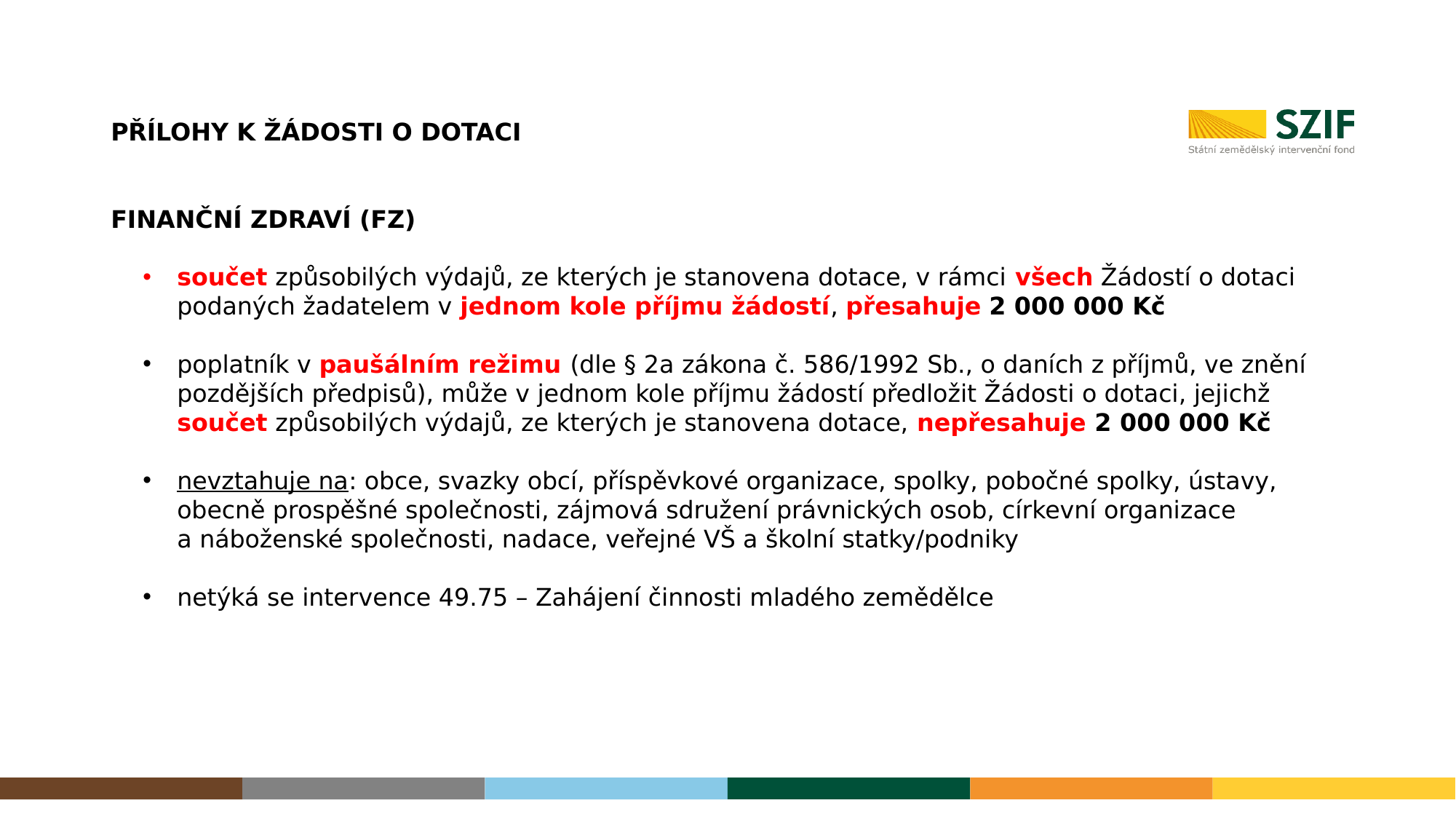

PŘÍLOHY K ŽÁDOSTI O DOTACI
FINANČNÍ ZDRAVÍ (FZ)

součet způsobilých výdajů, ze kterých je stanovena dotace, v rámci všech Žádostí o dotaci podaných žadatelem v jednom kole příjmu žádostí, přesahuje 2 000 000 Kč

poplatník v paušálním režimu (dle § 2a zákona č. 586/1992 Sb., o daních z příjmů, ve znění pozdějších předpisů), může v jednom kole příjmu žádostí předložit Žádosti o dotaci, jejichž součet způsobilých výdajů, ze kterých je stanovena dotace, nepřesahuje 2 000 000 Kč

nevztahuje na: obce, svazky obcí, příspěvkové organizace, spolky, pobočné spolky, ústavy, obecně prospěšné společnosti, zájmová sdružení právnických osob, církevní organizace a náboženské společnosti, nadace, veřejné VŠ a školní statky/podniky

netýká se intervence 49.75 – Zahájení činnosti mladého zemědělce